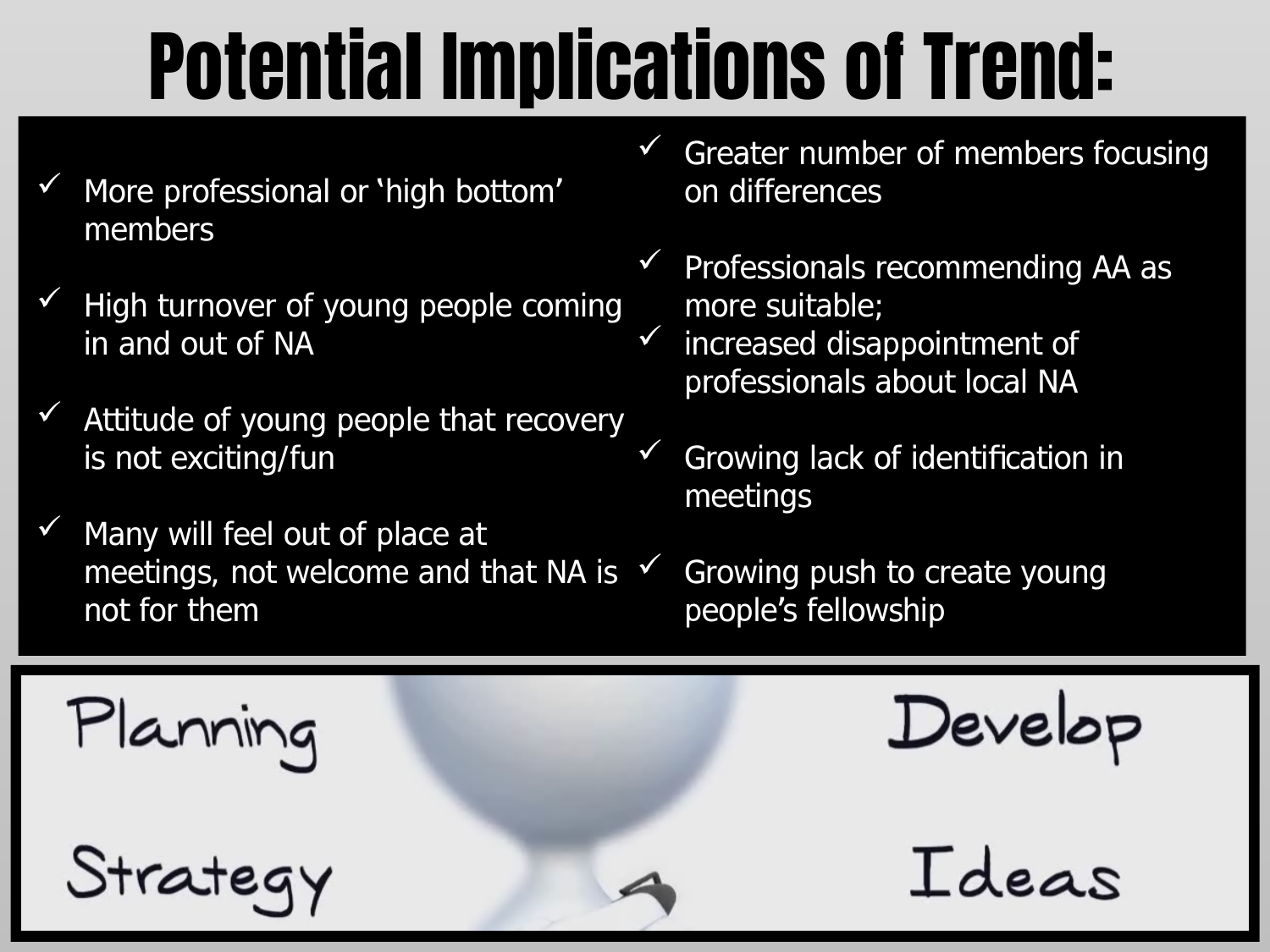

# Potential Implications of Trend:

More professional or ‘high bottom’ members

High turnover of young people coming in and out of NA

Attitude of young people that recovery is not exciting/fun

Many will feel out of place at meetings, not welcome and that NA is not for them
Greater number of members focusing on differences

Professionals recommending AA as more suitable;
increased disappointment of professionals about local NA

Growing lack of identification in meetings

Growing push to create young people’s fellowship